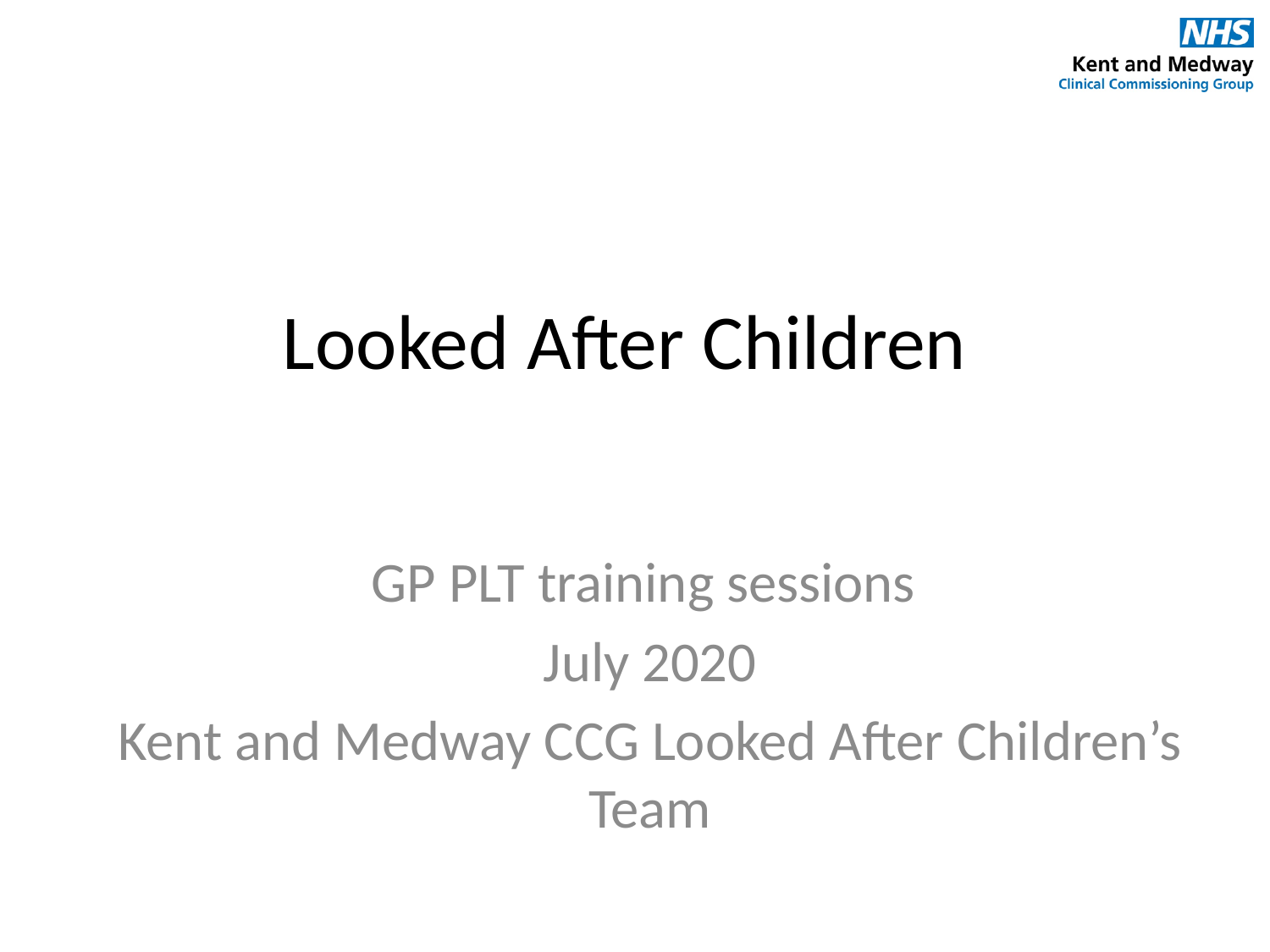

# Looked After Children
GP PLT training sessions
July 2020
Kent and Medway CCG Looked After Children’s Team